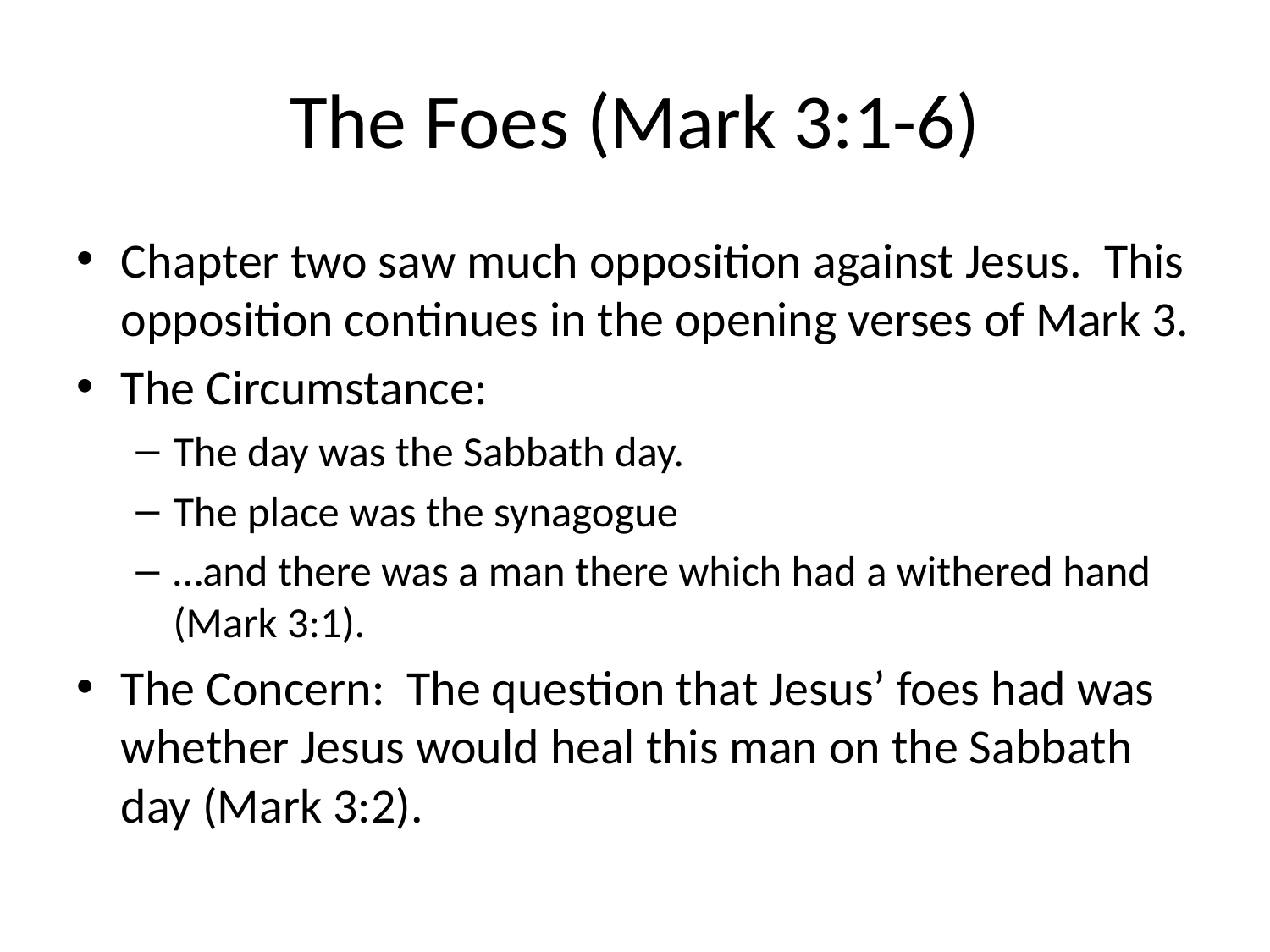

# The Foes (Mark 3:1-6)
Chapter two saw much opposition against Jesus.  This opposition continues in the opening verses of Mark 3.
The Circumstance:
The day was the Sabbath day.
The place was the synagogue
…and there was a man there which had a withered hand (Mark 3:1).
The Concern:  The question that Jesus’ foes had was whether Jesus would heal this man on the Sabbath day (Mark 3:2).